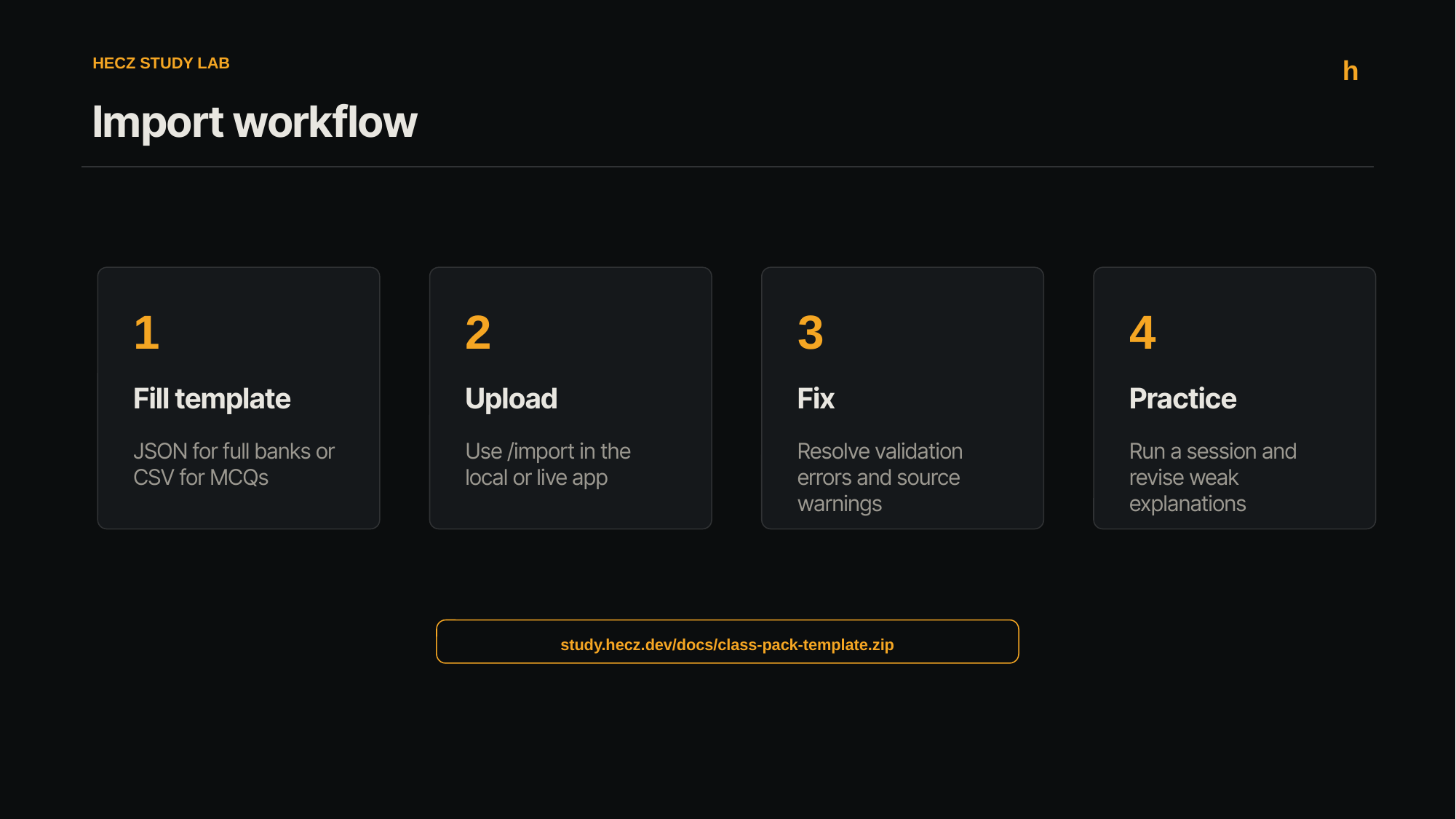

HECZ STUDY LAB
h
Import workflow

1
2
3
4
Fill template
Upload
Fix
Practice
JSON for full banks or CSV for MCQs
Use /import in the local or live app
Resolve validation errors and source warnings
Run a session and revise weak explanations

study.hecz.dev/docs/class-pack-template.zip